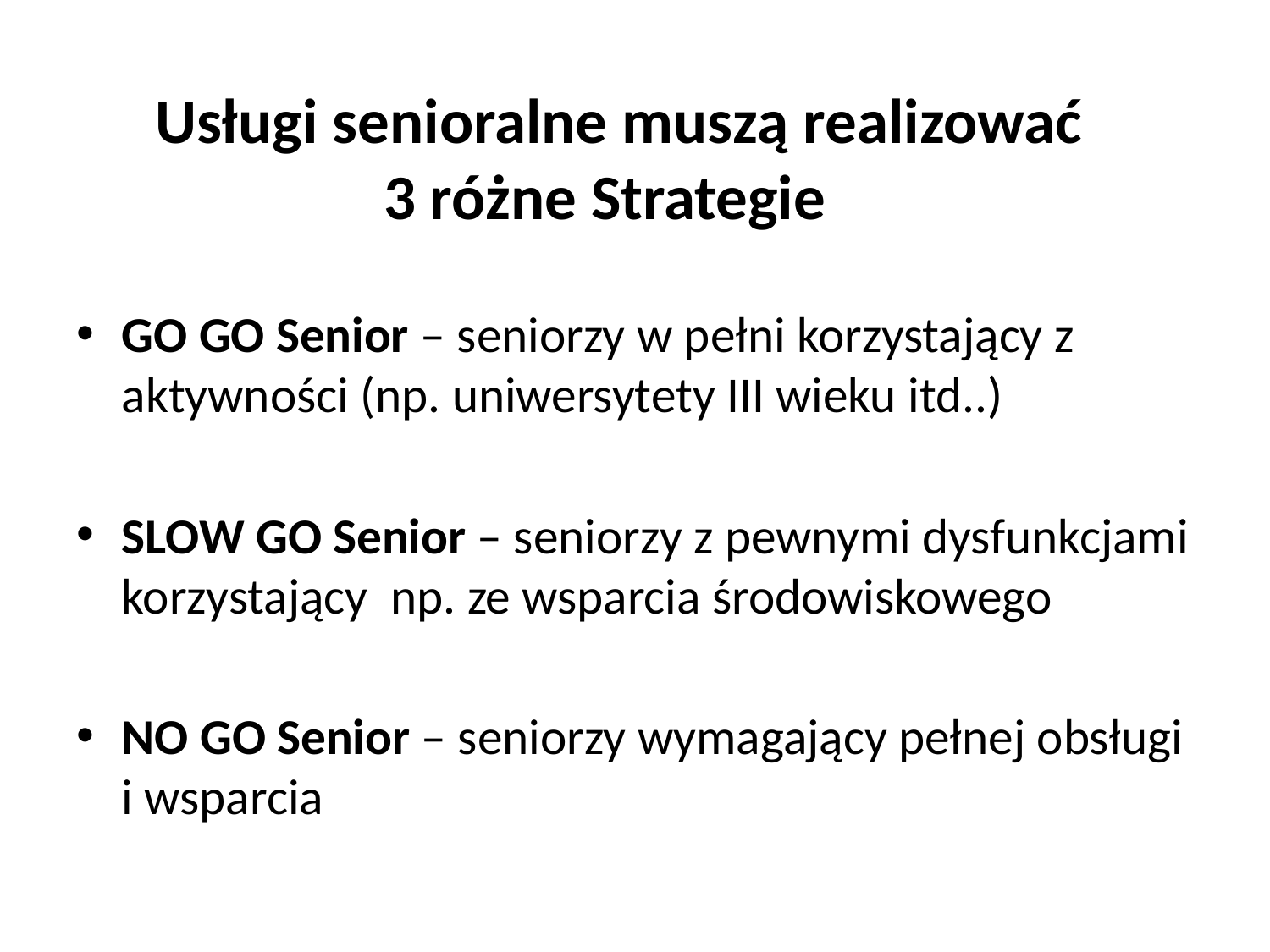

# Usługi senioralne muszą realizować 3 różne Strategie
GO GO Senior – seniorzy w pełni korzystający z aktywności (np. uniwersytety III wieku itd..)

SLOW GO Senior – seniorzy z pewnymi dysfunkcjami korzystający  np. ze wsparcia środowiskowego

NO GO Senior – seniorzy wymagający pełnej obsługi i wsparcia